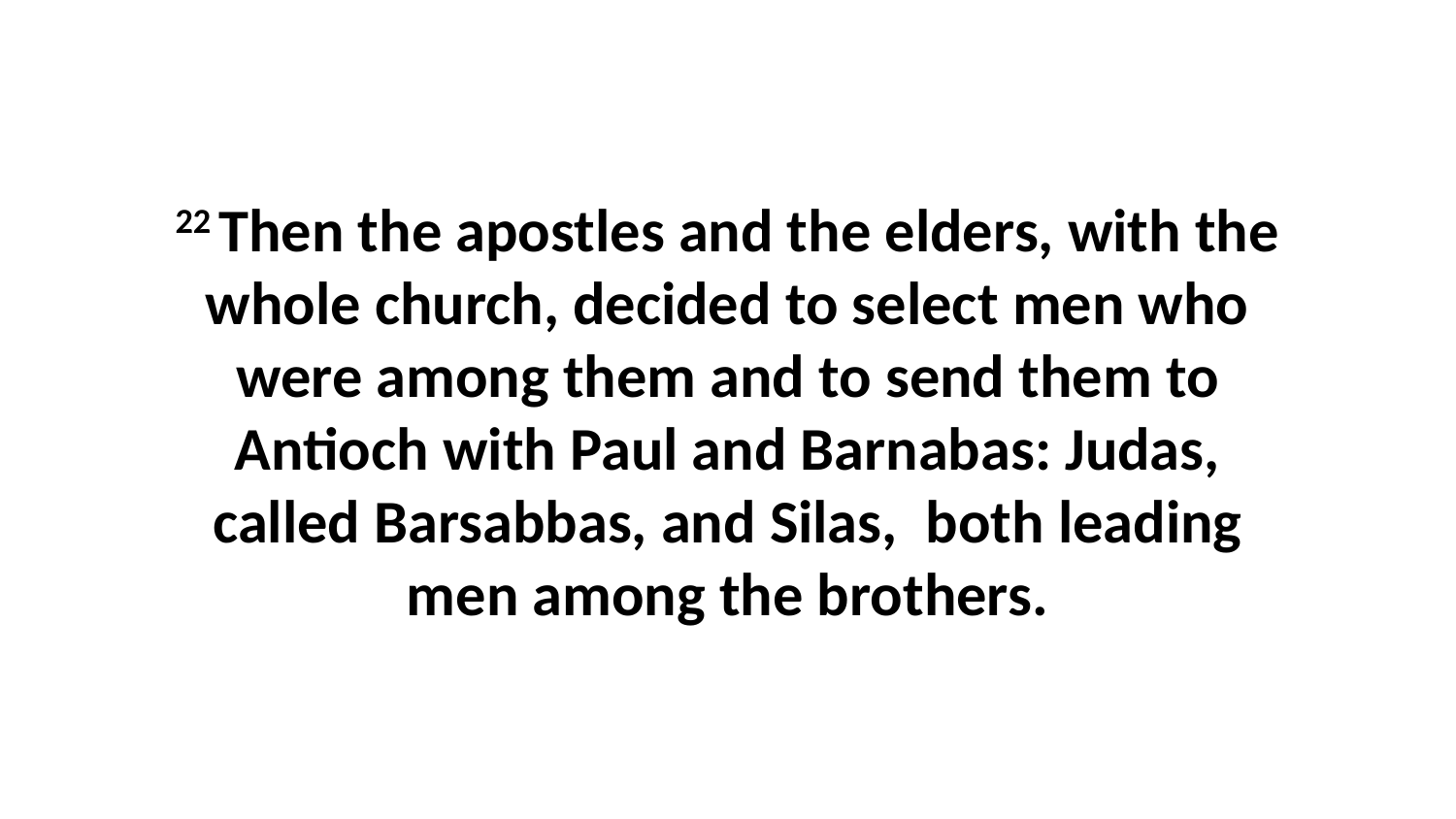

22 Then the apostles and the elders, with the whole church, decided to select men who were among them and to send them to Antioch with Paul and Barnabas: Judas, called Barsabbas, and Silas,  both leading men among the brothers.